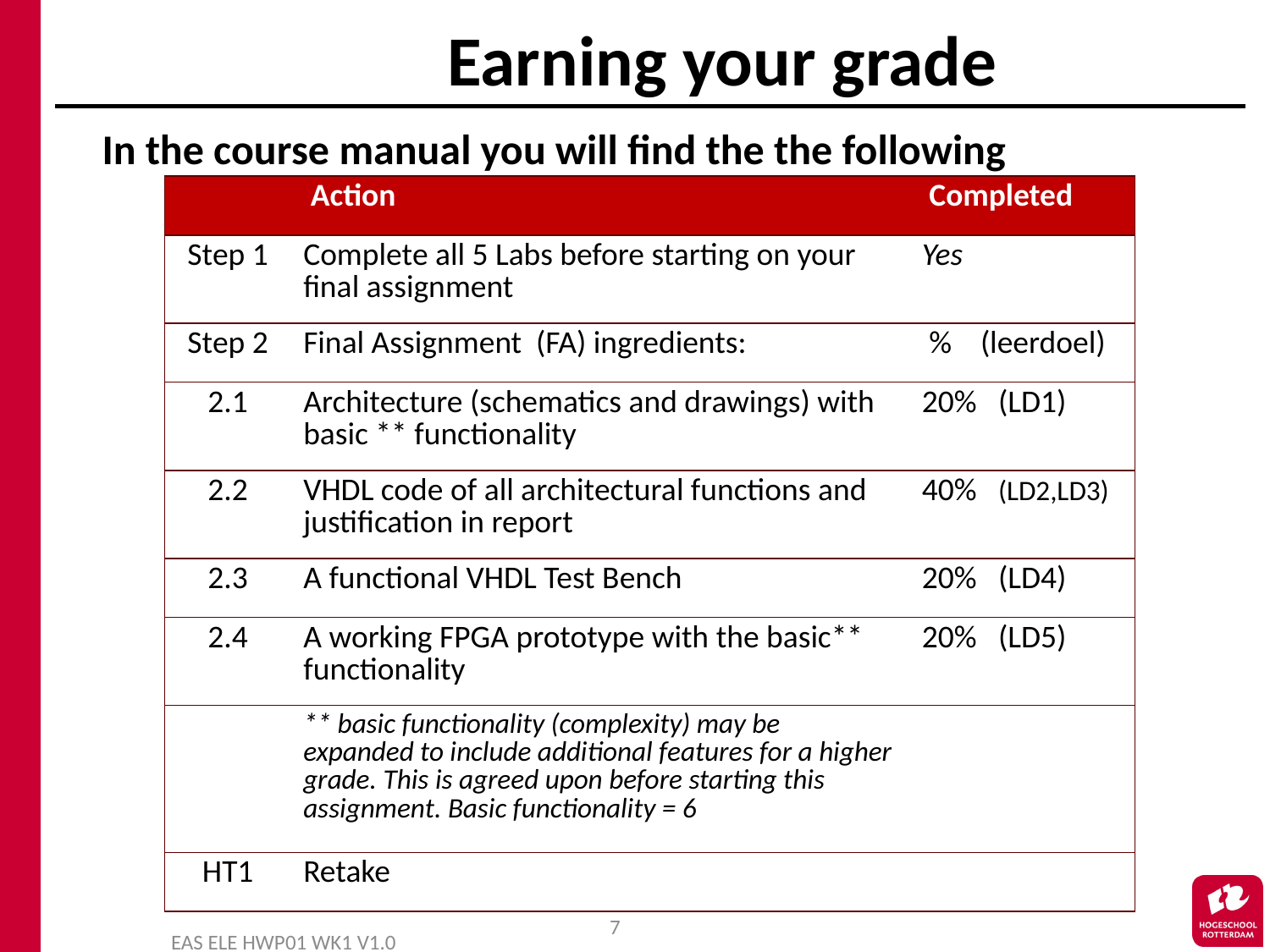

# Earning your grade
In the course manual you will find the the following
|  | Action | Completed |
| --- | --- | --- |
| Step 1 | Complete all 5 Labs before starting on your final assignment | Yes |
| Step 2 | Final Assignment (FA) ingredients: | % (leerdoel) |
| 2.1 | Architecture (schematics and drawings) with basic \*\* functionality | 20% (LD1) |
| 2.2 | VHDL code of all architectural functions and justification in report | 40% (LD2,LD3) |
| 2.3 | A functional VHDL Test Bench | 20% (LD4) |
| 2.4 | A working FPGA prototype with the basic\*\* functionality | 20% (LD5) |
|  | \*\* basic functionality (complexity) may be expanded to include additional features for a higher grade. This is agreed upon before starting this assignment. Basic functionality = 6 |  |
| HT1 | Retake |  |
7
EAS ELE HWP01 WK1 V1.0